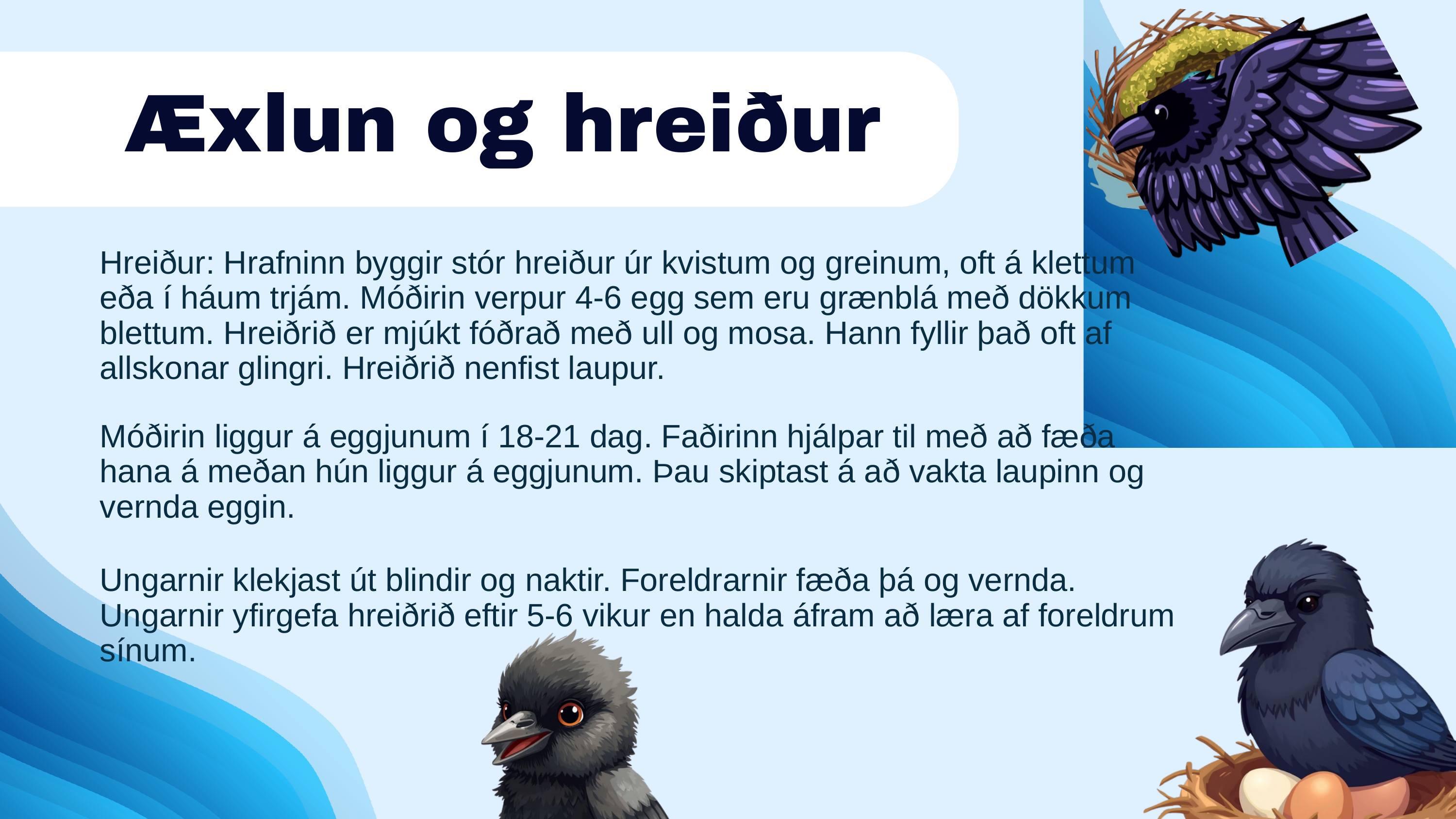

Æxlun og hreiður
Hreiður: Hrafninn byggir stór hreiður úr kvistum og greinum, oft á klettum eða í háum trjám. Móðirin verpur 4-6 egg sem eru grænblá með dökkum blettum. Hreiðrið er mjúkt fóðrað með ull og mosa. Hann fyllir það oft af allskonar glingri. Hreiðrið nenfist laupur.

Móðirin liggur á eggjunum í 18-21 dag. Faðirinn hjálpar til með að fæða hana á meðan hún liggur á eggjunum. Þau skiptast á að vakta laupinn og vernda eggin.

Ungarnir klekjast út blindir og naktir. Foreldrarnir fæða þá og vernda. Ungarnir yfirgefa hreiðrið eftir 5-6 vikur en halda áfram að læra af foreldrum sínum.